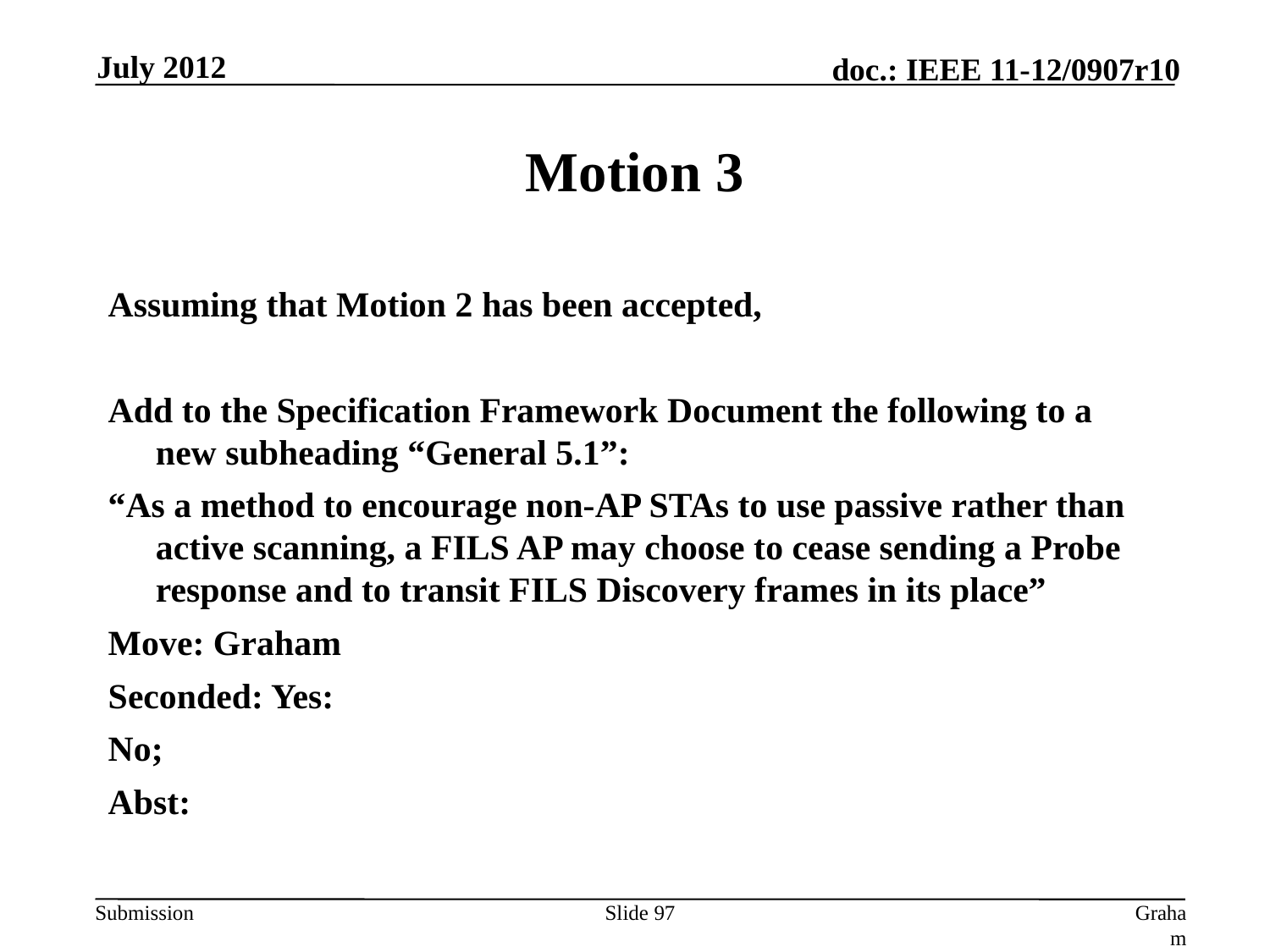

July 2012
# Motion 3
Assuming that Motion 2 has been accepted,

Add to the Specification Framework Document the following to a new subheading “General 5.1”:
“As a method to encourage non-AP STAs to use passive rather than active scanning, a FILS AP may choose to cease sending a Probe response and to transit FILS Discovery frames in its place”
Move: Graham
Seconded: Yes:
No;
Abst:
Slide 97
Graham Smith, DSP Group